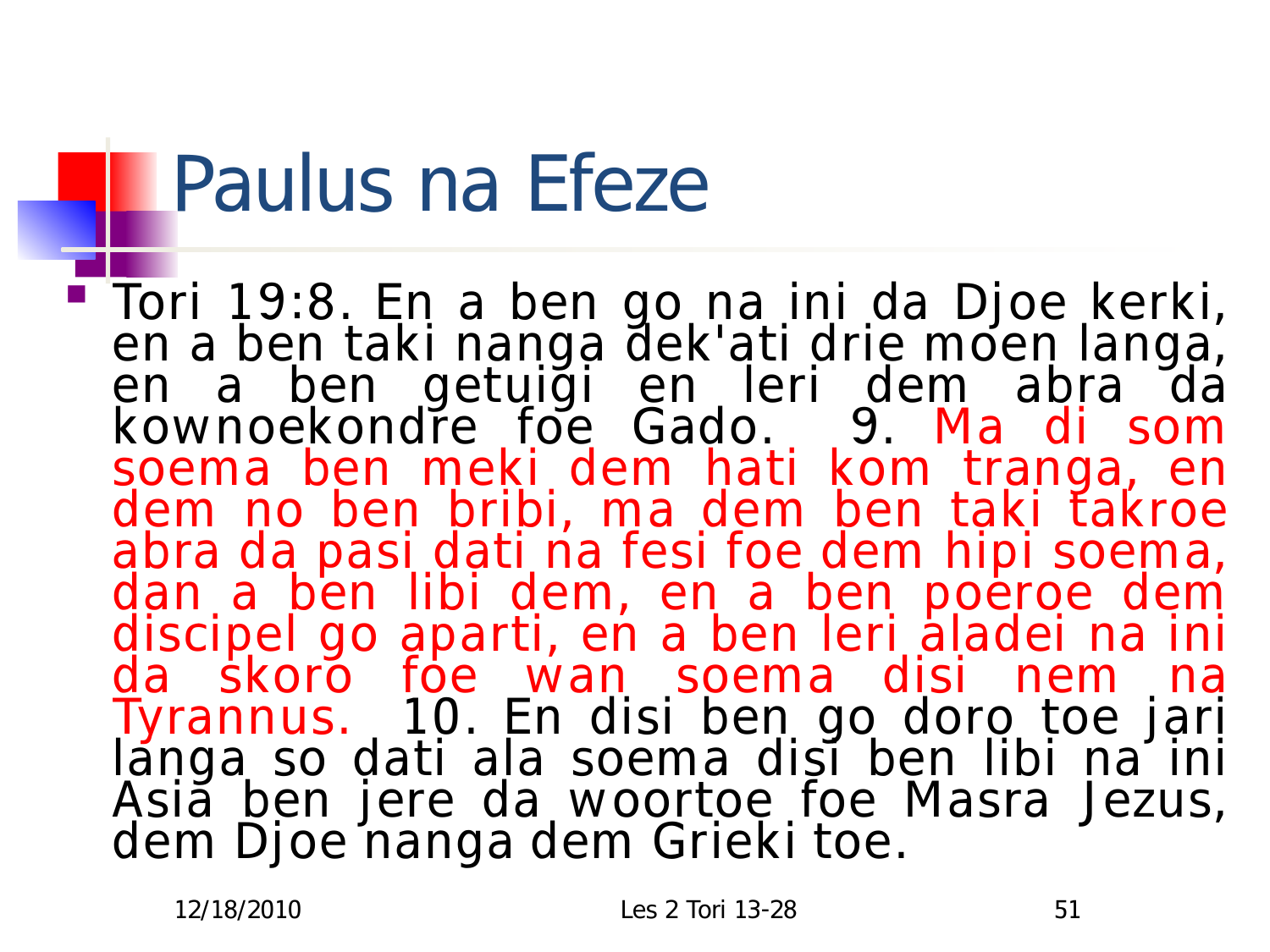

# Paulus na Efeze
Tori 19:8. En a ben go na ini da Djoe kerki, en a ben taki nanga dek'ati drie moen langa, en a ben getuigi en leri dem abra da kownoekondre foe Gado.  9. Ma di som soema ben meki dem hati kom tranga, en dem no ben bribi, ma dem ben taki takroe abra da pasi dati na fesi foe dem hipi soema, dan a ben libi dem, en a ben poeroe dem discipel go aparti, en a ben leri aladei na ini da skoro foe wan soema disi nem na Tyrannus.  10. En disi ben go doro toe jari langa so dati ala soema disi ben libi na ini Asia ben jere da woortoe foe Masra Jezus, dem Djoe nanga dem Grieki toe.
12/18/2010
Les 2 Tori 13-28
51